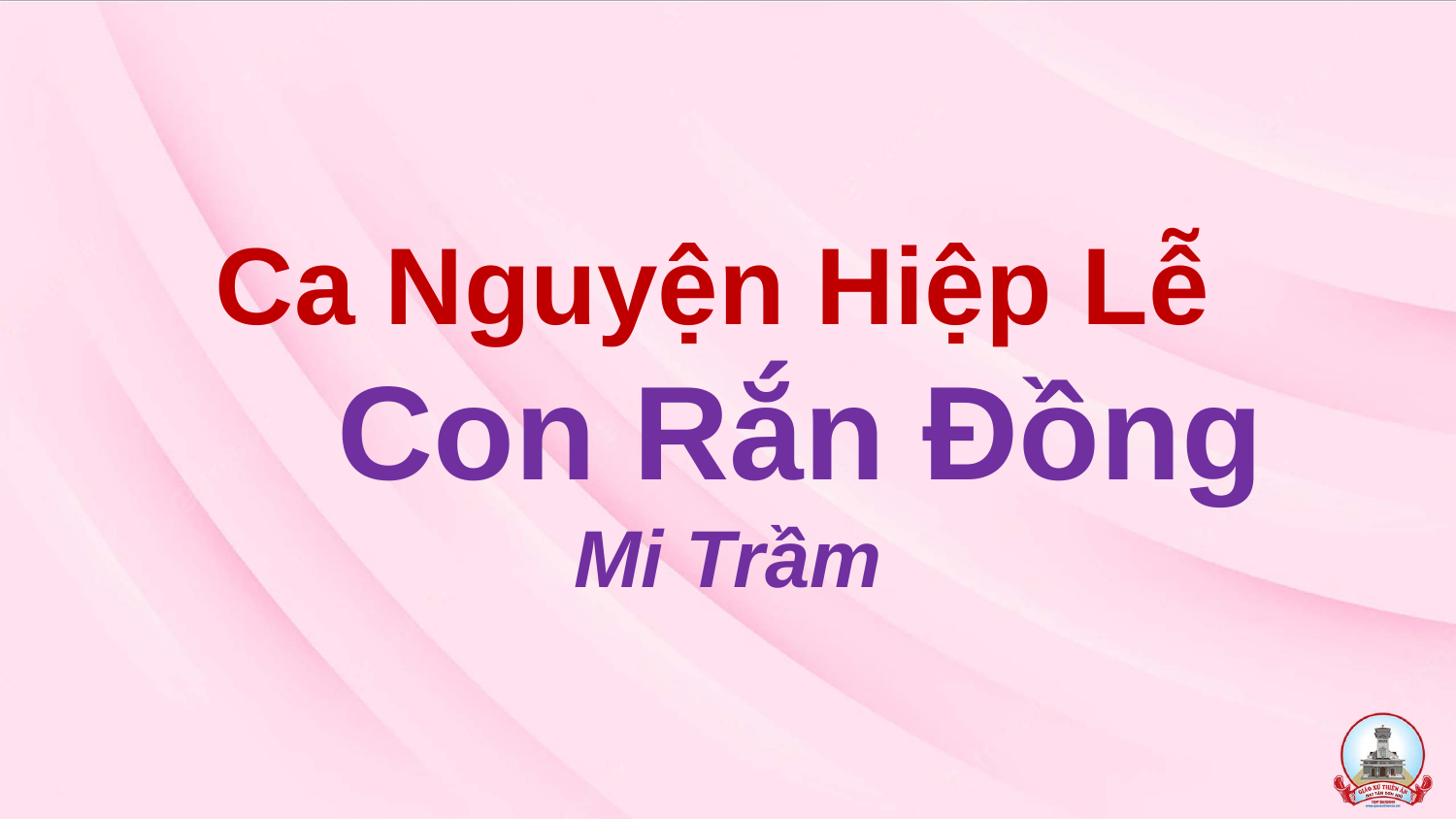

# Ca Nguyện Hiệp Lễ Con Rắn Đồng Mi Trầm